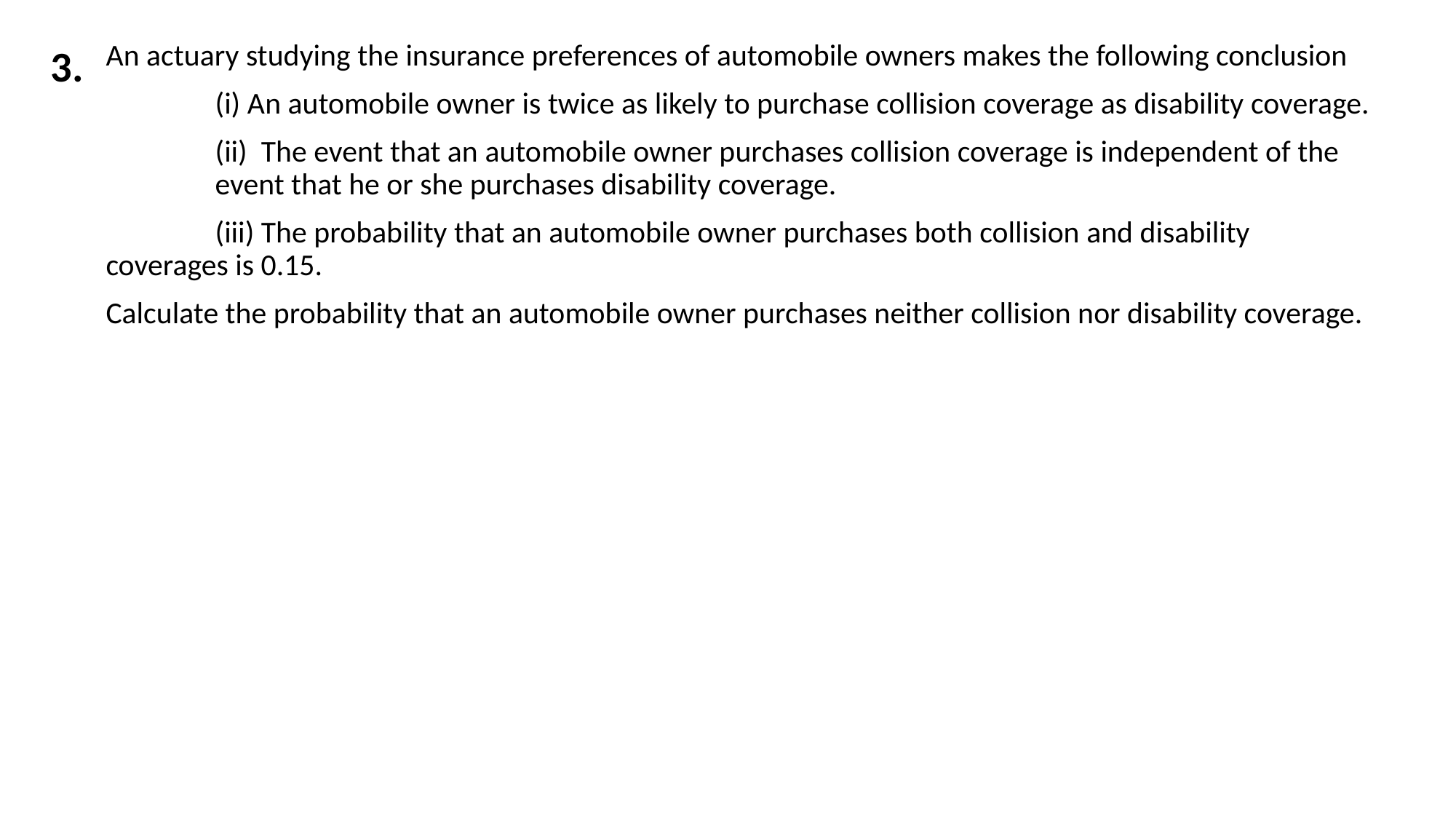

3.
An actuary studying the insurance preferences of automobile owners makes the following conclusion
	(i) An automobile owner is twice as likely to purchase collision coverage as disability coverage.
	(ii)  The event that an automobile owner purchases collision coverage is independent of the 	event that he or she purchases disability coverage.
	(iii) The probability that an automobile owner purchases both collision and disability 	coverages is 0.15.
Calculate the probability that an automobile owner purchases neither collision nor disability coverage.